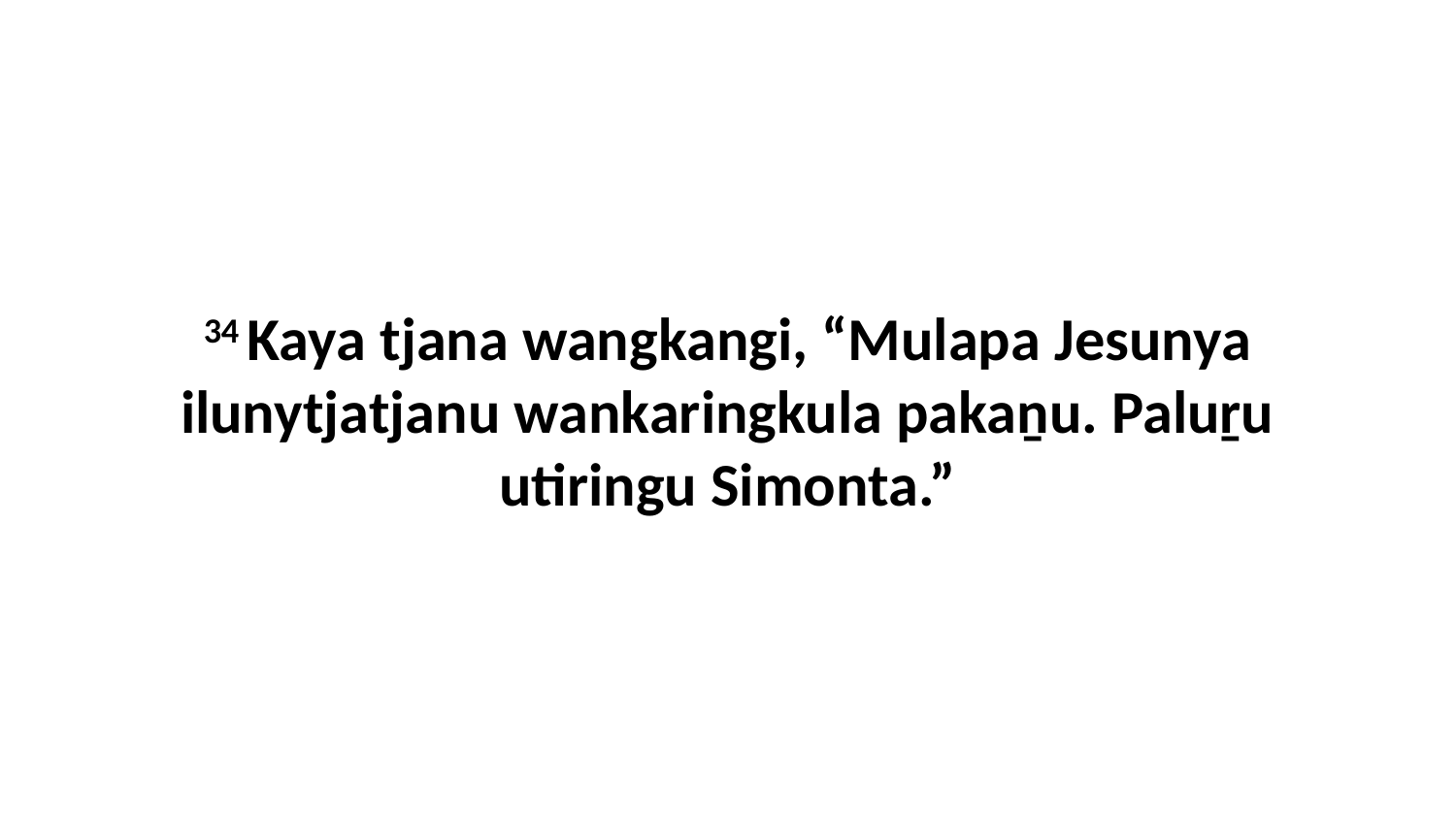

34 Kaya tjana wangkangi, “Mulapa Jesunya ilunytjatjanu wankaringkula pakaṉu. Paluṟu utiringu Simonta.”